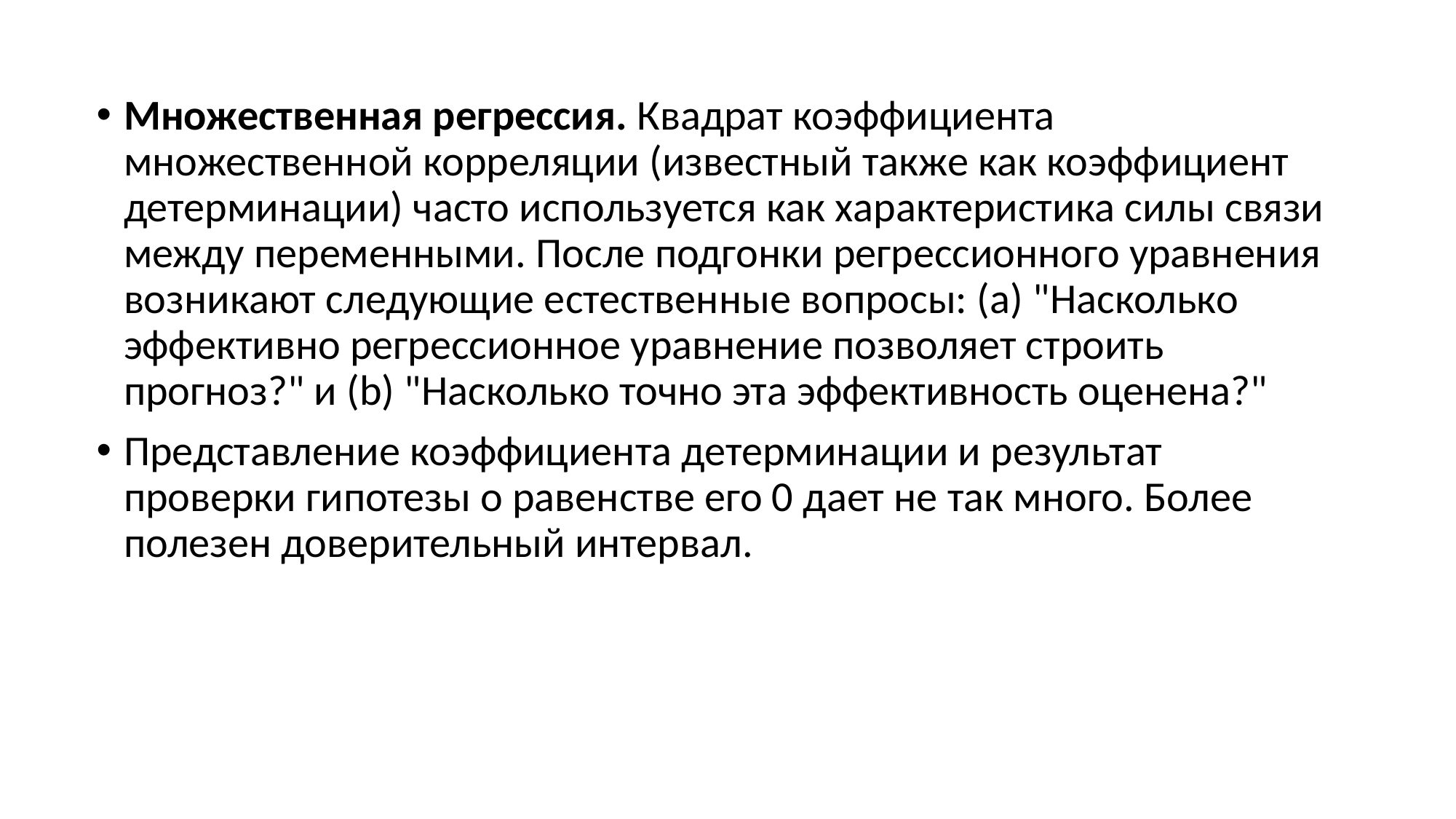

Множественная регрессия. Квадрат коэффициента множественной корреляции (известный также как коэффициент детерминации) часто используется как характеристика силы связи между переменными. После подгонки регрессионного уравнения возникают следующие естественные вопросы: (a) "Насколько эффективно регрессионное уравнение позволяет строить прогноз?" и (b) "Насколько точно эта эффективность оценена?"
Представление коэффициента детерминации и результат проверки гипотезы о равенстве его 0 дает не так много. Более полезен доверительный интервал.